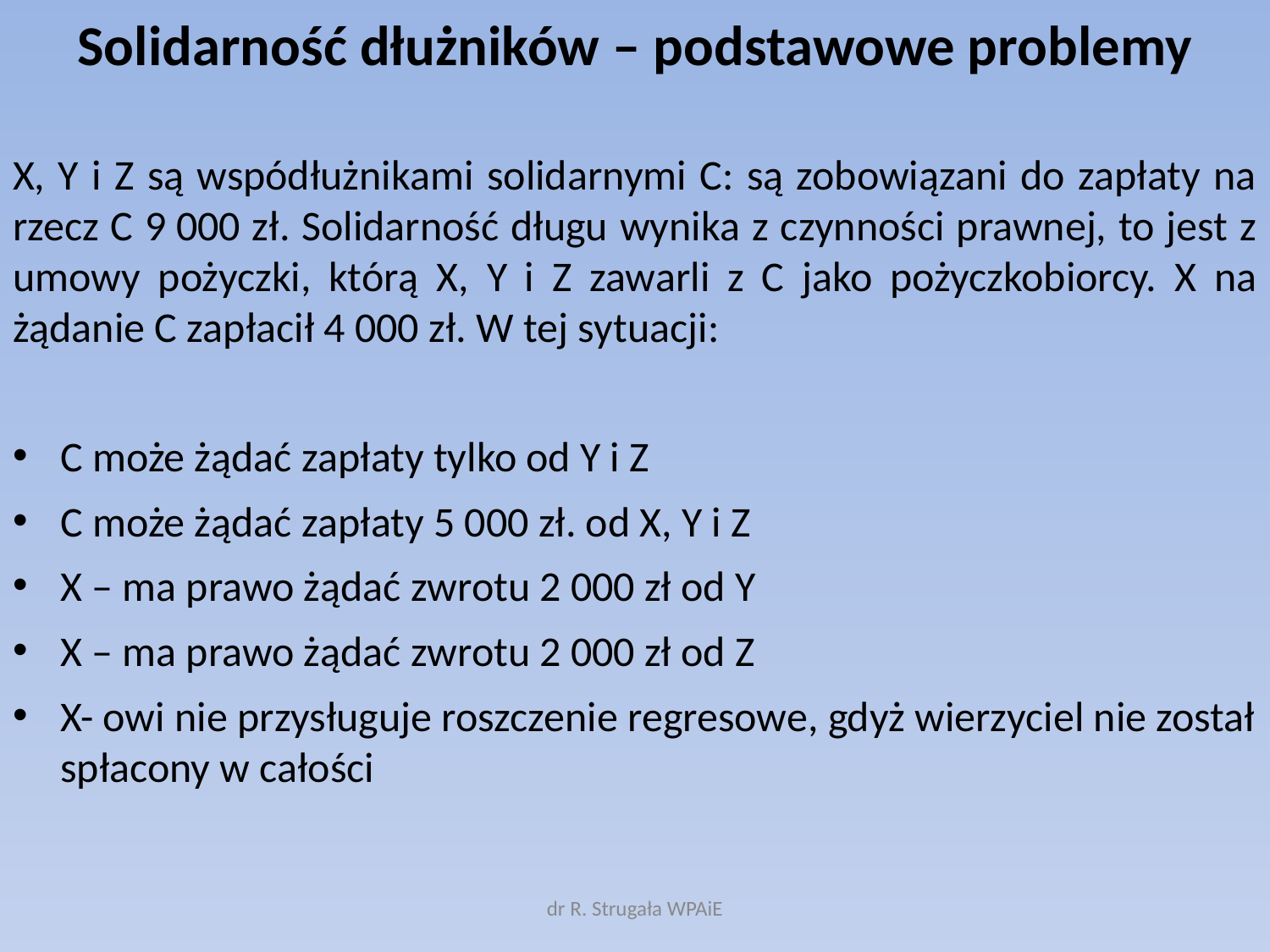

# Solidarność dłużników – podstawowe problemy

X, Y i Z są wspódłużnikami solidarnymi C: są zobowiązani do zapłaty na rzecz C 9 000 zł. Solidarność długu wynika z czynności prawnej, to jest z umowy pożyczki, którą X, Y i Z zawarli z C jako pożyczkobiorcy. X na żądanie C zapłacił 4 000 zł. W tej sytuacji:

C może żądać zapłaty tylko od Y i Z
C może żądać zapłaty 5 000 zł. od X, Y i Z
X – ma prawo żądać zwrotu 2 000 zł od Y
X – ma prawo żądać zwrotu 2 000 zł od Z
X- owi nie przysługuje roszczenie regresowe, gdyż wierzyciel nie został spłacony w całości

dr R. Strugała WPAiE